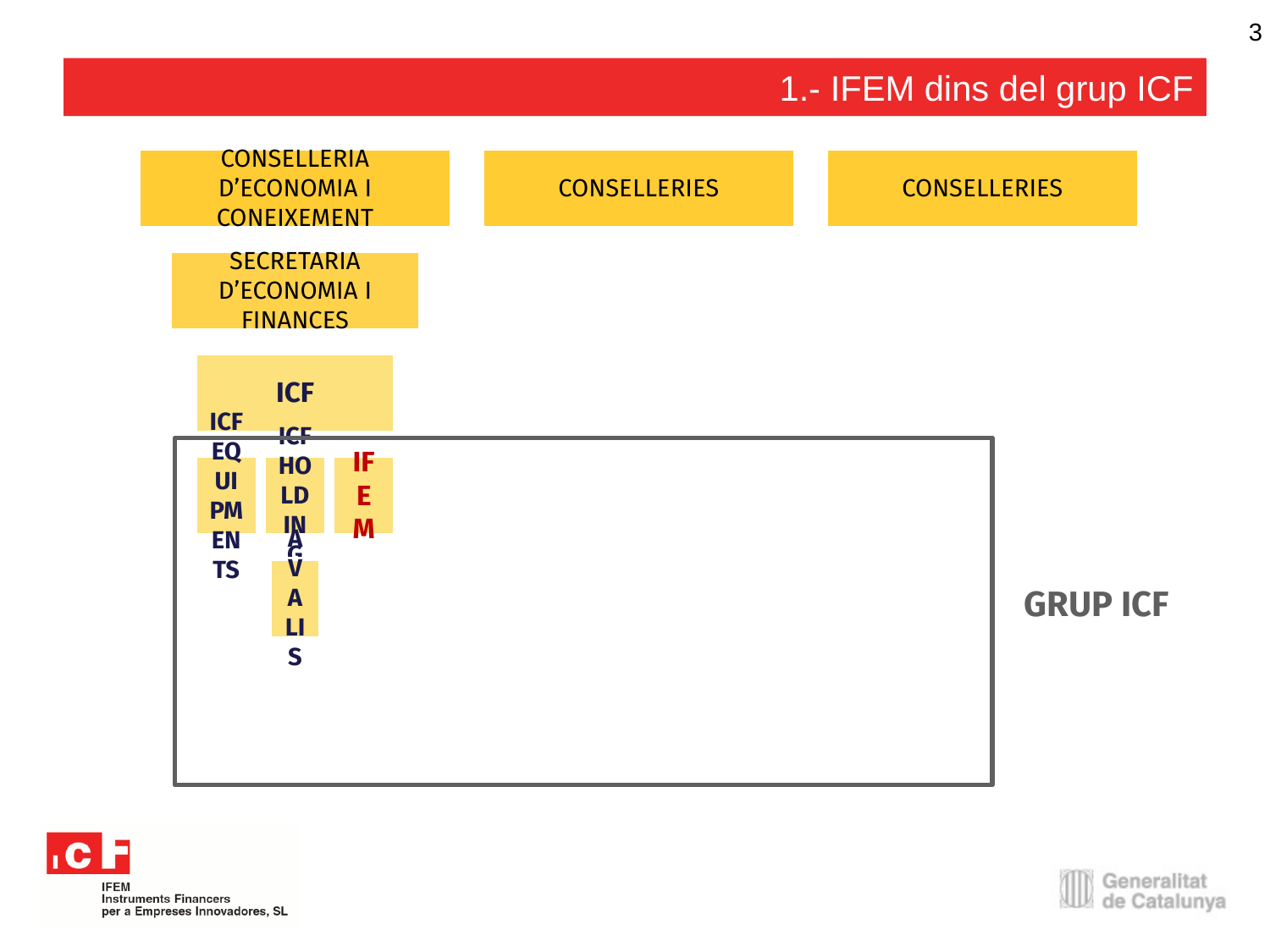

3
# 1.- IFEM dins del grup ICF
CONSELLERIA D’ECONOMIA I CONEIXEMENT
SECRETARIA D’ECONOMIA I FINANCES
CONSELLERIES
CONSELLERIES
ICF
ICF EQUIPMENTS
IFEM

GRUP ICF